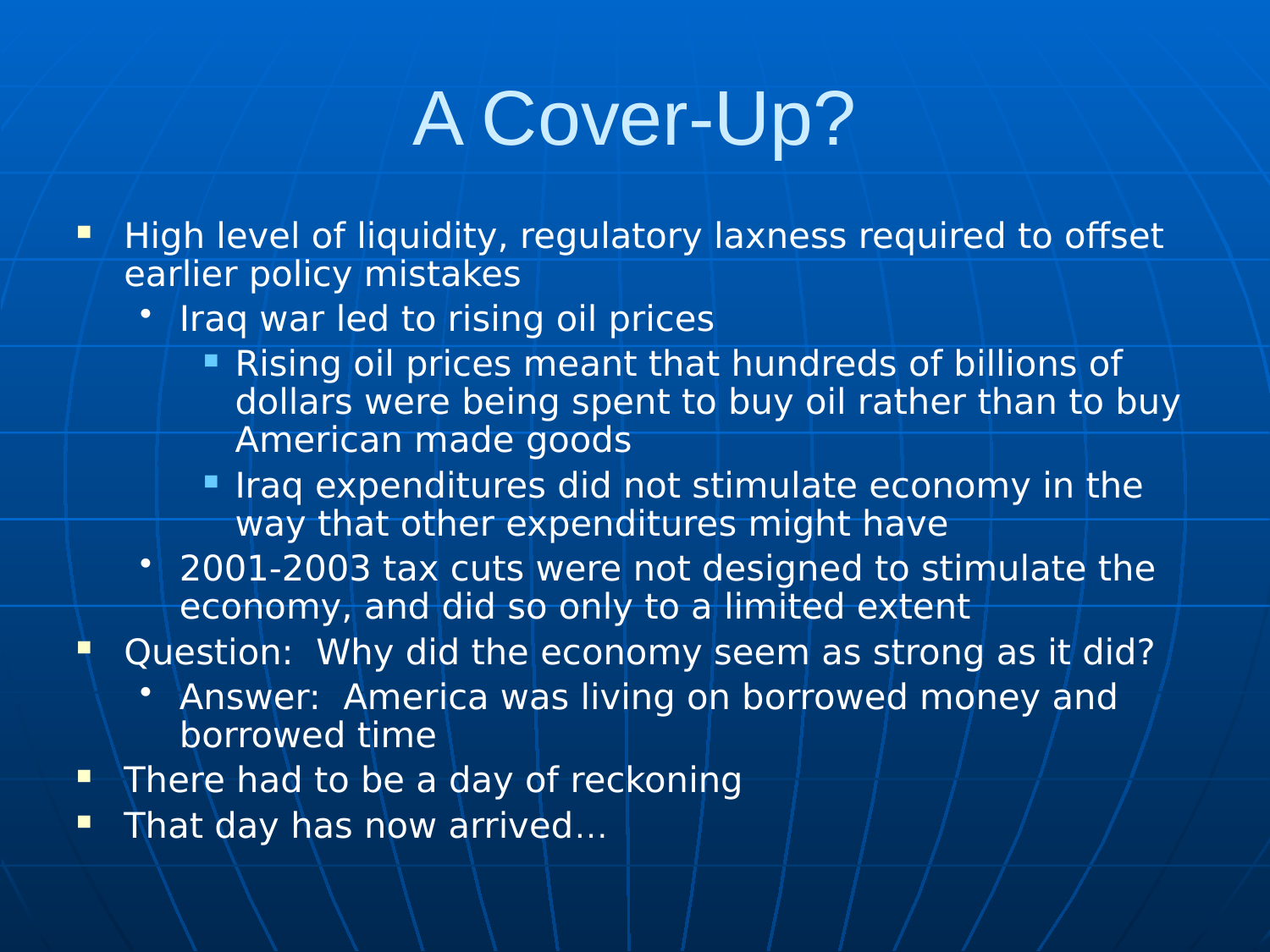

# A Cover-Up?
High level of liquidity, regulatory laxness required to offset earlier policy mistakes
Iraq war led to rising oil prices
Rising oil prices meant that hundreds of billions of dollars were being spent to buy oil rather than to buy American made goods
Iraq expenditures did not stimulate economy in the way that other expenditures might have
2001-2003 tax cuts were not designed to stimulate the economy, and did so only to a limited extent
Question:  Why did the economy seem as strong as it did?
Answer:  America was living on borrowed money and borrowed time
There had to be a day of reckoning
That day has now arrived…